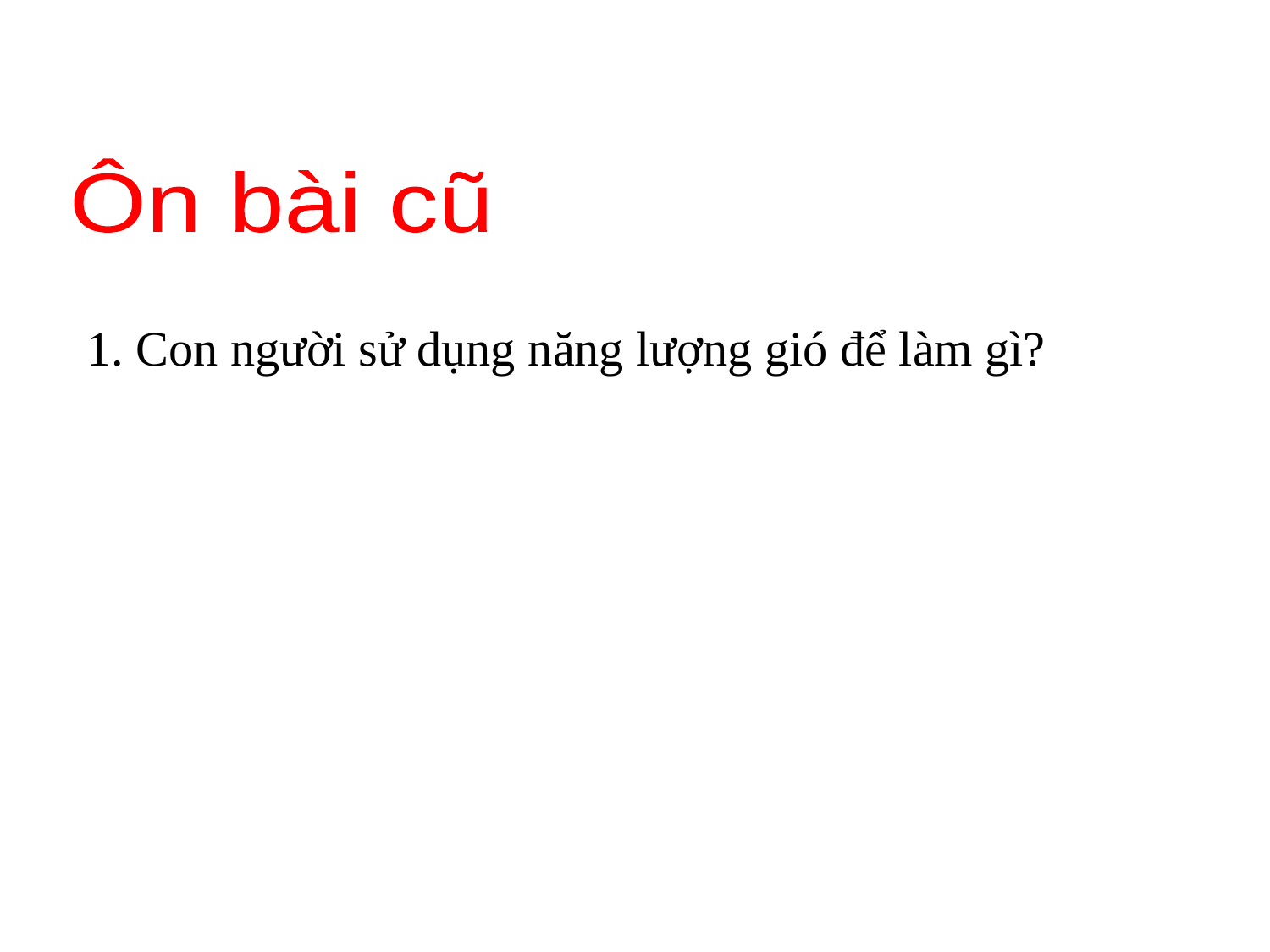

Ôn bài cũ
1. Con người sử dụng năng lượng gió để làm gì?